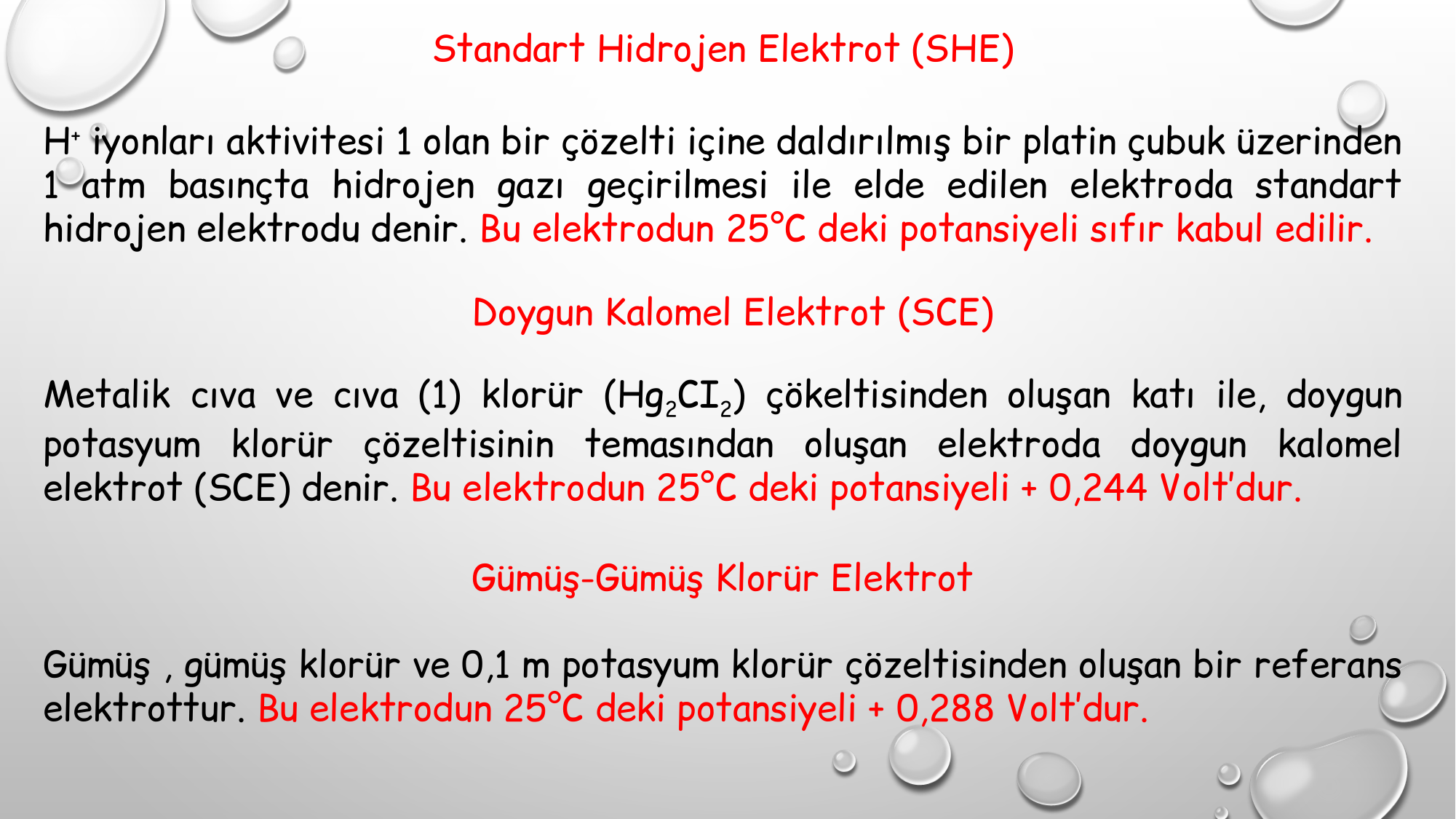

Standart Hidrojen Elektrot (SHE)
H+ iyonları aktivitesi 1 olan bir çözelti içine daldırılmış bir platin çubuk üzerinden 1 atm basınçta hidrojen gazı geçirilmesi ile elde edilen elektroda standart hidrojen elektrodu denir. Bu elektrodun 25°C deki potansiyeli sıfır kabul edilir.
Doygun Kalomel Elektrot (SCE)
Metalik cıva ve cıva (1) klorür (Hg2CI2) çökeltisinden oluşan katı ile, doygun potasyum klorür çözeltisinin temasından oluşan elektroda doygun kalomel elektrot (SCE) denir. Bu elektrodun 25°C deki potansiyeli + 0,244 Volt’dur.
Gümüş-Gümüş Klorür Elektrot
Gümüş , gümüş klorür ve 0,1 m potasyum klorür çözeltisinden oluşan bir referans elektrottur. Bu elektrodun 25°C deki potansiyeli + 0,288 Volt’dur.